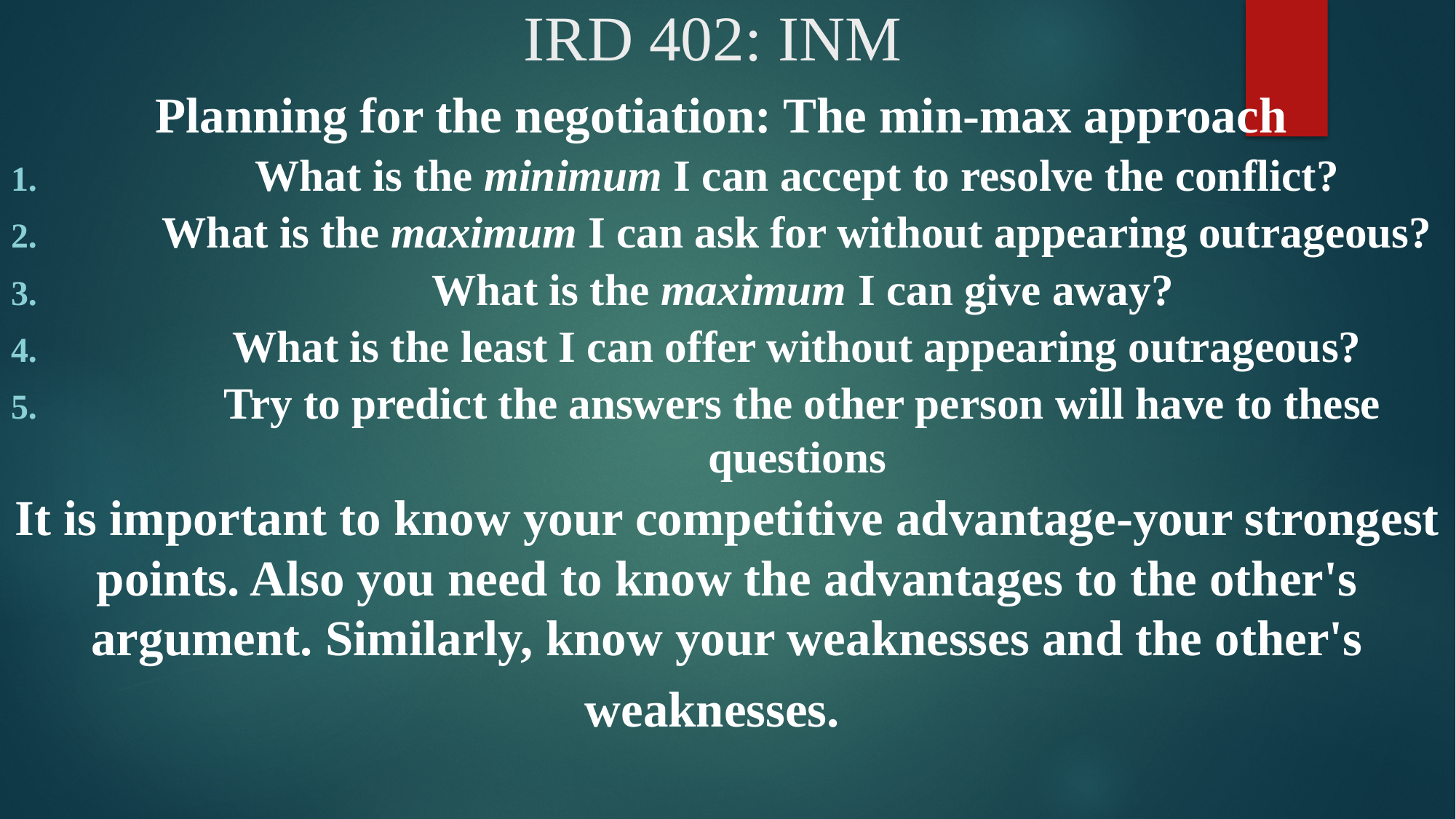

# IRD 402: INM
Planning for the negotiation: The min-max approach
What is the minimum I can accept to resolve the conflict?
What is the maximum I can ask for without appearing outrageous?
What is the maximum I can give away?
What is the least I can offer without appearing outrageous?
Try to predict the answers the other person will have to these questions
It is important to know your competitive advantage-your strongest points. Also you need to know the advantages to the other's argument. Similarly, know your weaknesses and the other's weaknesses.